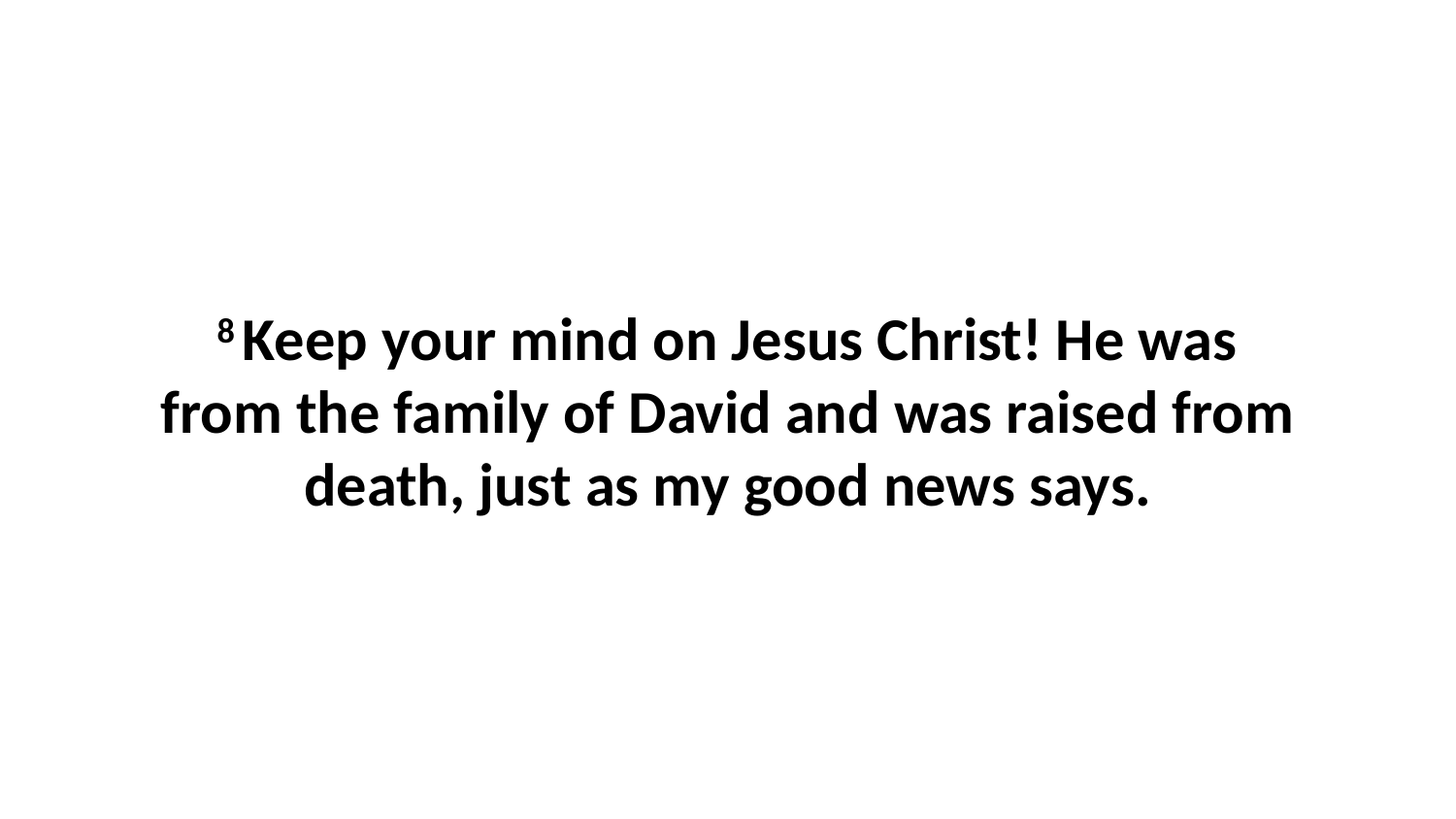

8 Keep your mind on Jesus Christ! He was from the family of David and was raised from death, just as my good news says.